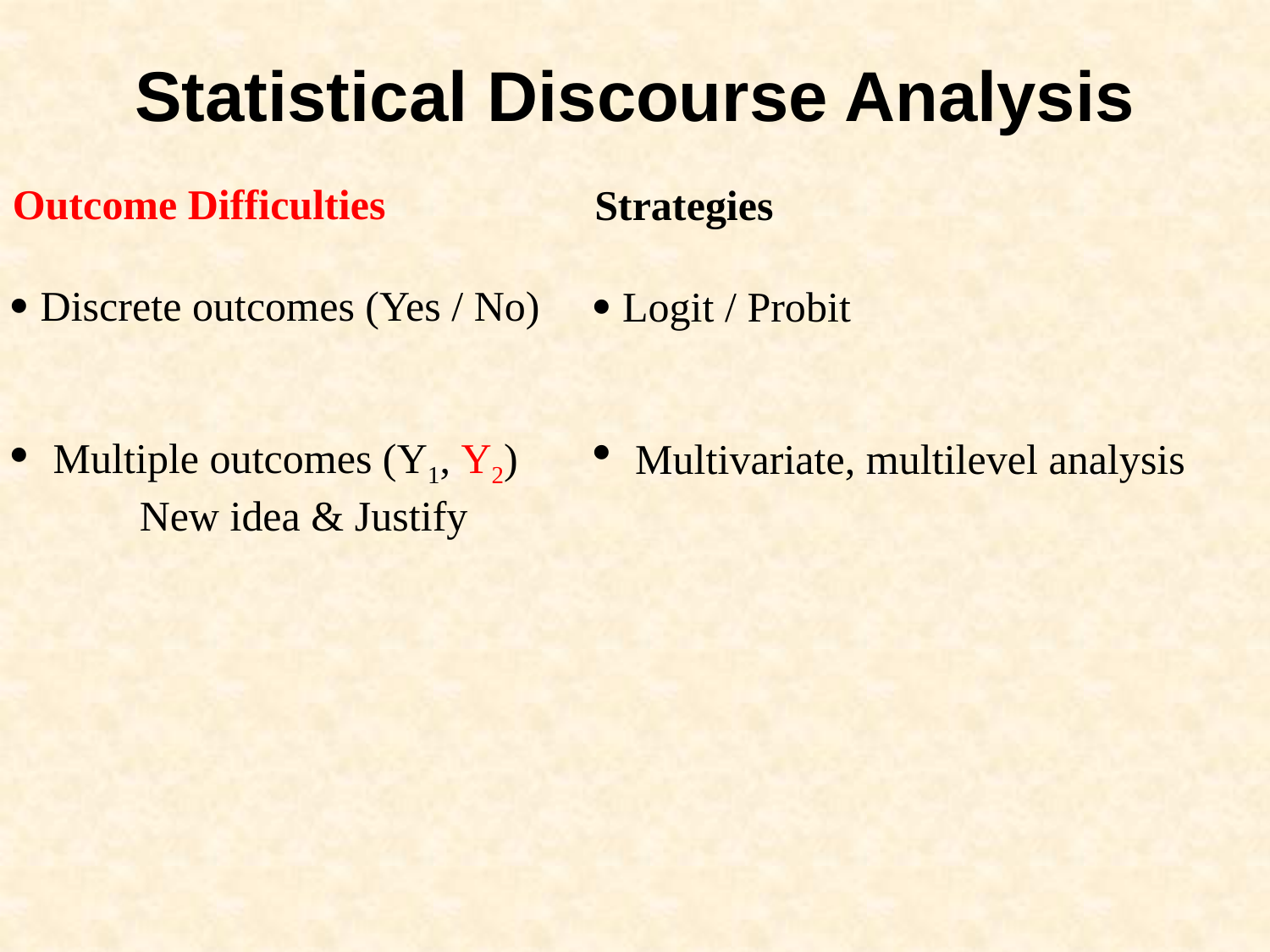

Statistical Discourse Analysis
Outcome Difficulties

• Discrete outcomes (Yes / No)

 Multiple outcomes (Y1, Y2)
	New idea & Justify
Strategies

• Logit / Probit

 Multivariate, multilevel analysis